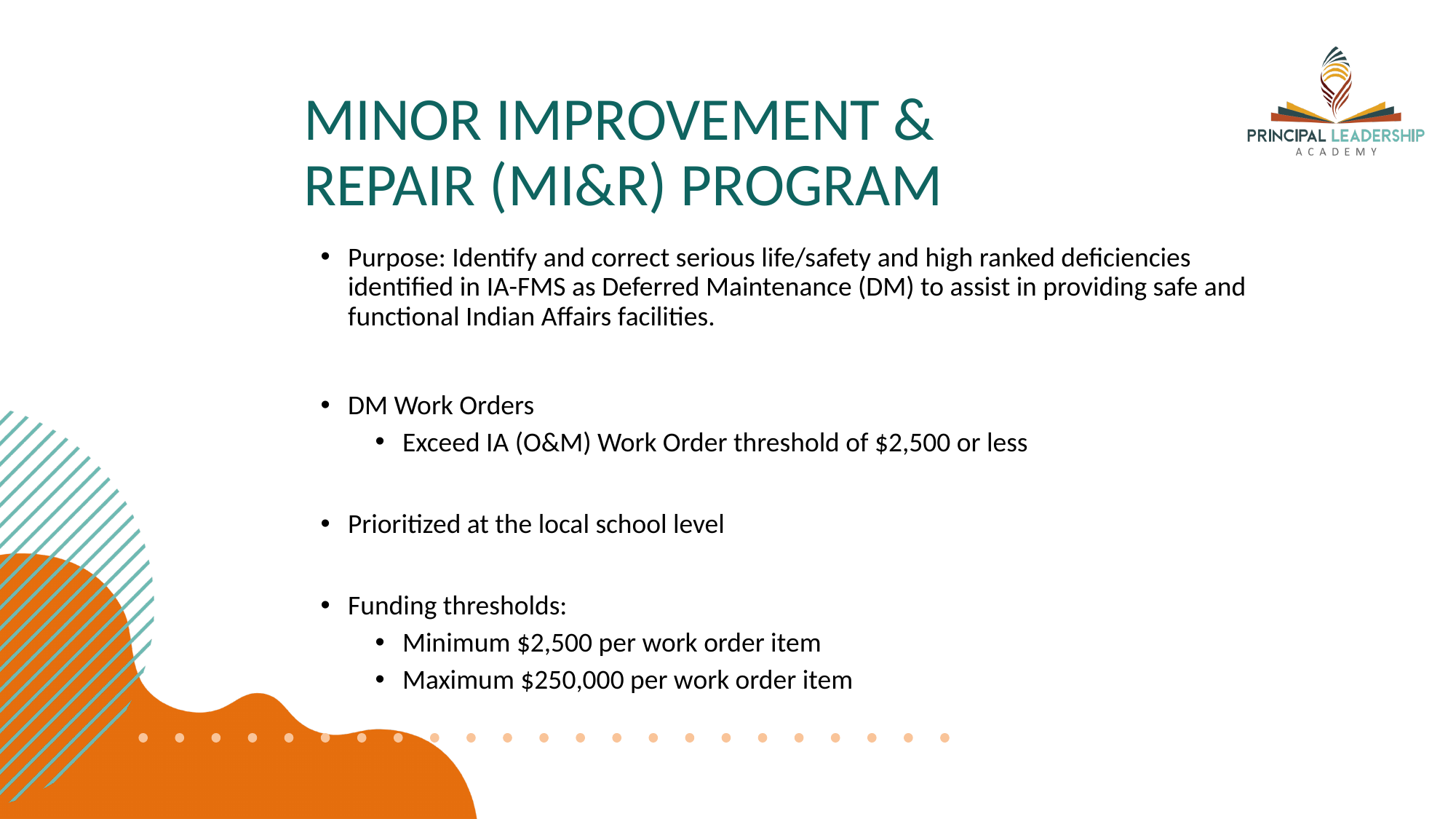

# MINOR IMPROVEMENT & REPAIR (MI&R) PROGRAM
Purpose: Identify and correct serious life/safety and high ranked deficiencies identified in IA-FMS as Deferred Maintenance (DM) to assist in providing safe and functional Indian Affairs facilities.

DM Work Orders
Exceed IA (O&M) Work Order threshold of $2,500 or less

Prioritized at the local school level

Funding thresholds:
Minimum $2,500 per work order item
Maximum $250,000 per work order item